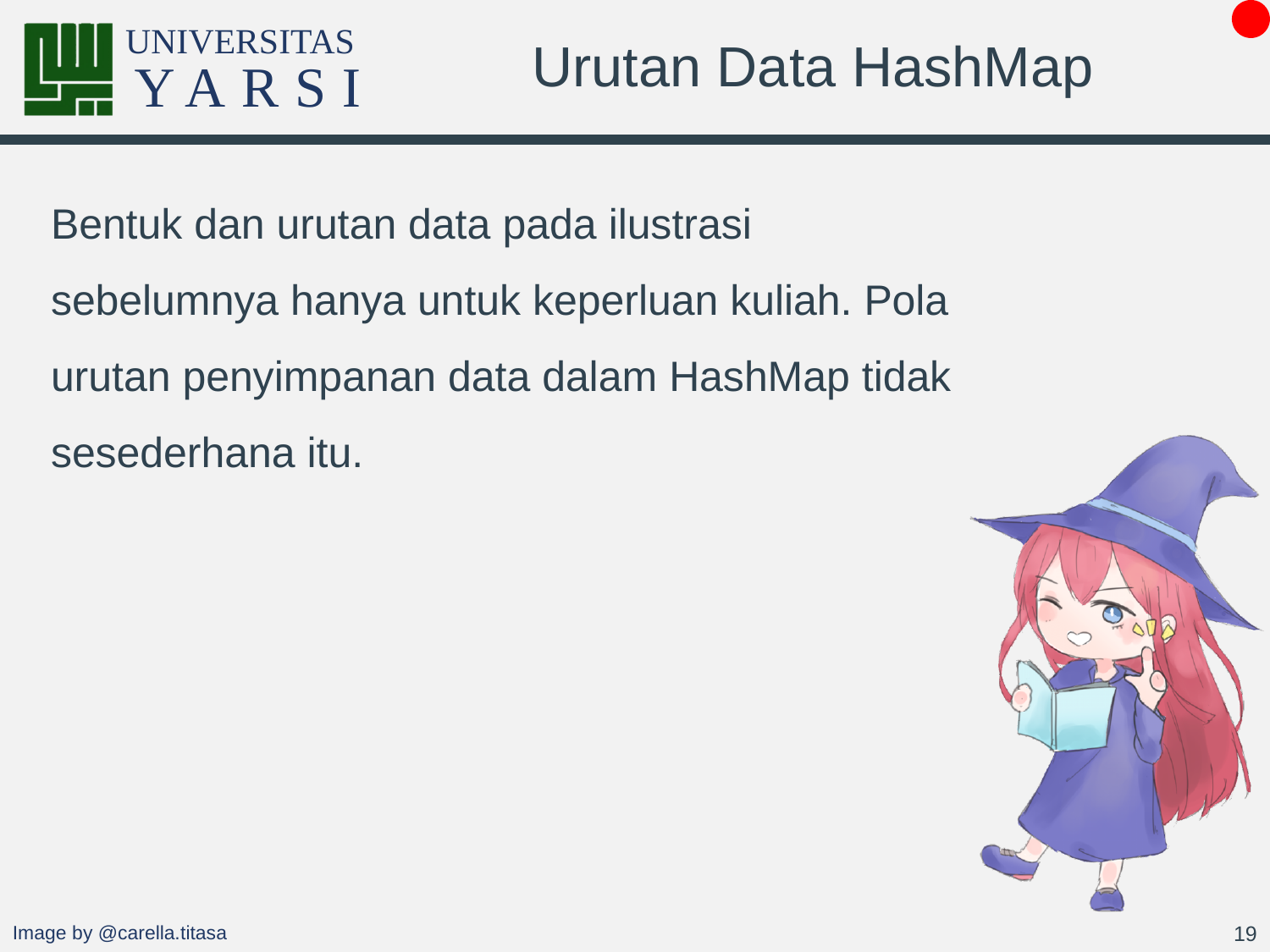

# Urutan Data HashMap
Bentuk dan urutan data pada ilustrasi sebelumnya hanya untuk keperluan kuliah. Pola urutan penyimpanan data dalam HashMap tidak sesederhana itu.